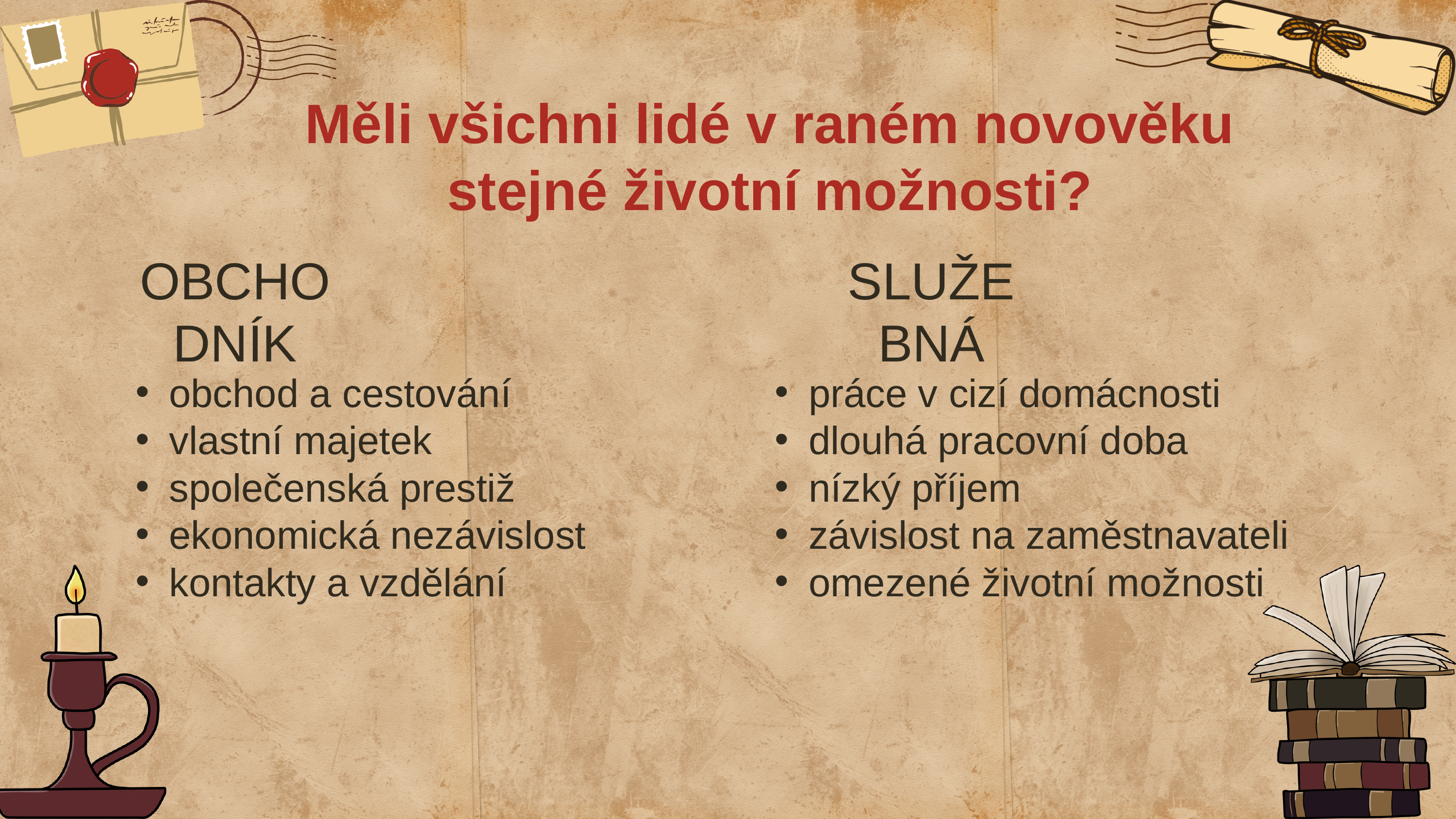

Měli všichni lidé v raném novověku stejné životní možnosti?
OBCHODNÍK
SLUŽEBNÁ
obchod a cestování
vlastní majetek
společenská prestiž
ekonomická nezávislost
kontakty a vzdělání

práce v cizí domácnosti
dlouhá pracovní doba
nízký příjem
závislost na zaměstnavateli
omezené životní možnosti